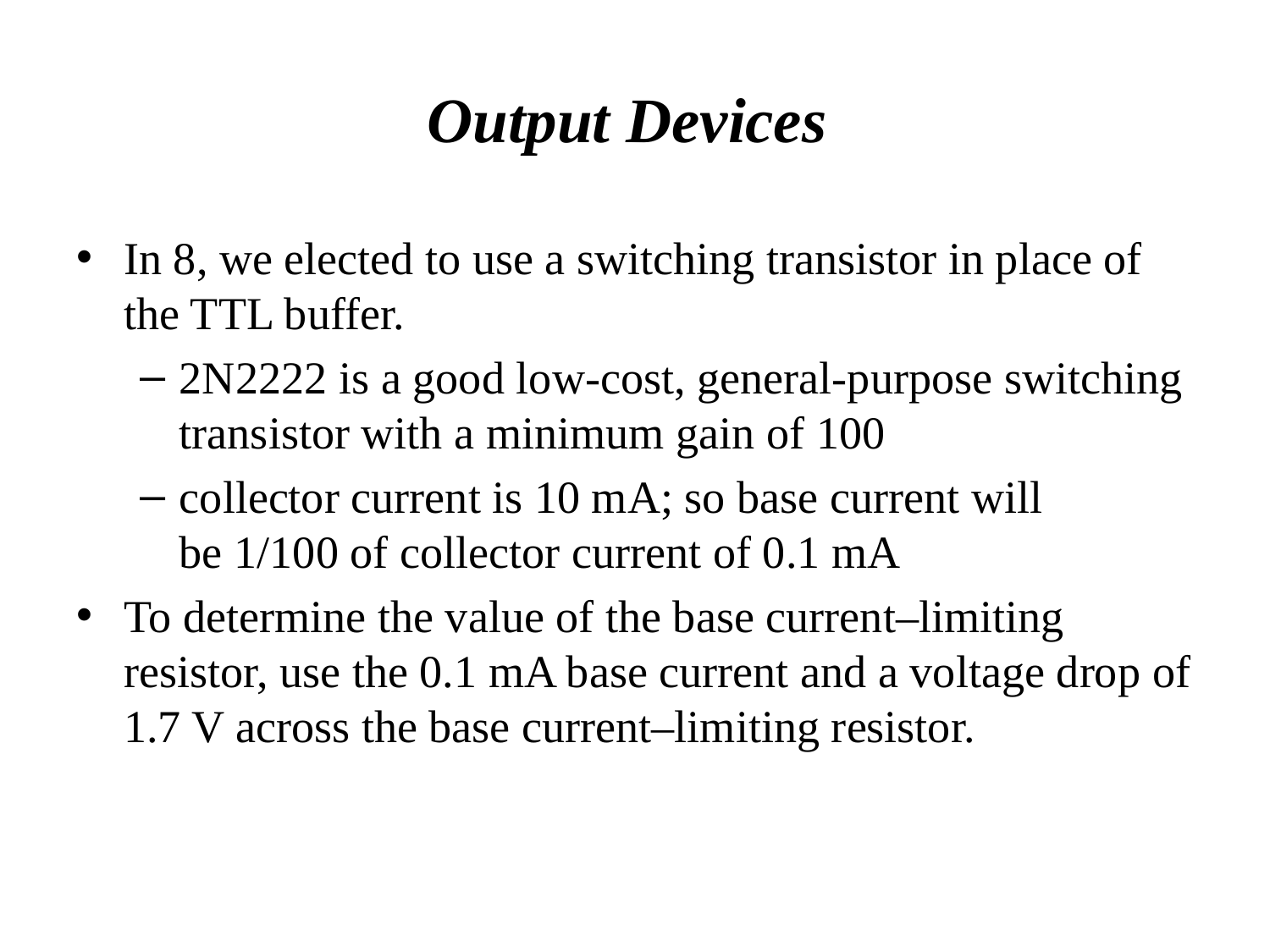

# Output Devices
In 8, we elected to use a switching transistor in place of the TTL buffer.
2N2222 is a good low-cost, general-purpose switching transistor with a minimum gain of 100
collector current is 10 mA; so base current will
be 1/100 of collector current of 0.1 mA
To determine the value of the base current–limiting resistor, use the 0.1 mA base current and a voltage drop of 1.7 V across the base current–limiting resistor.